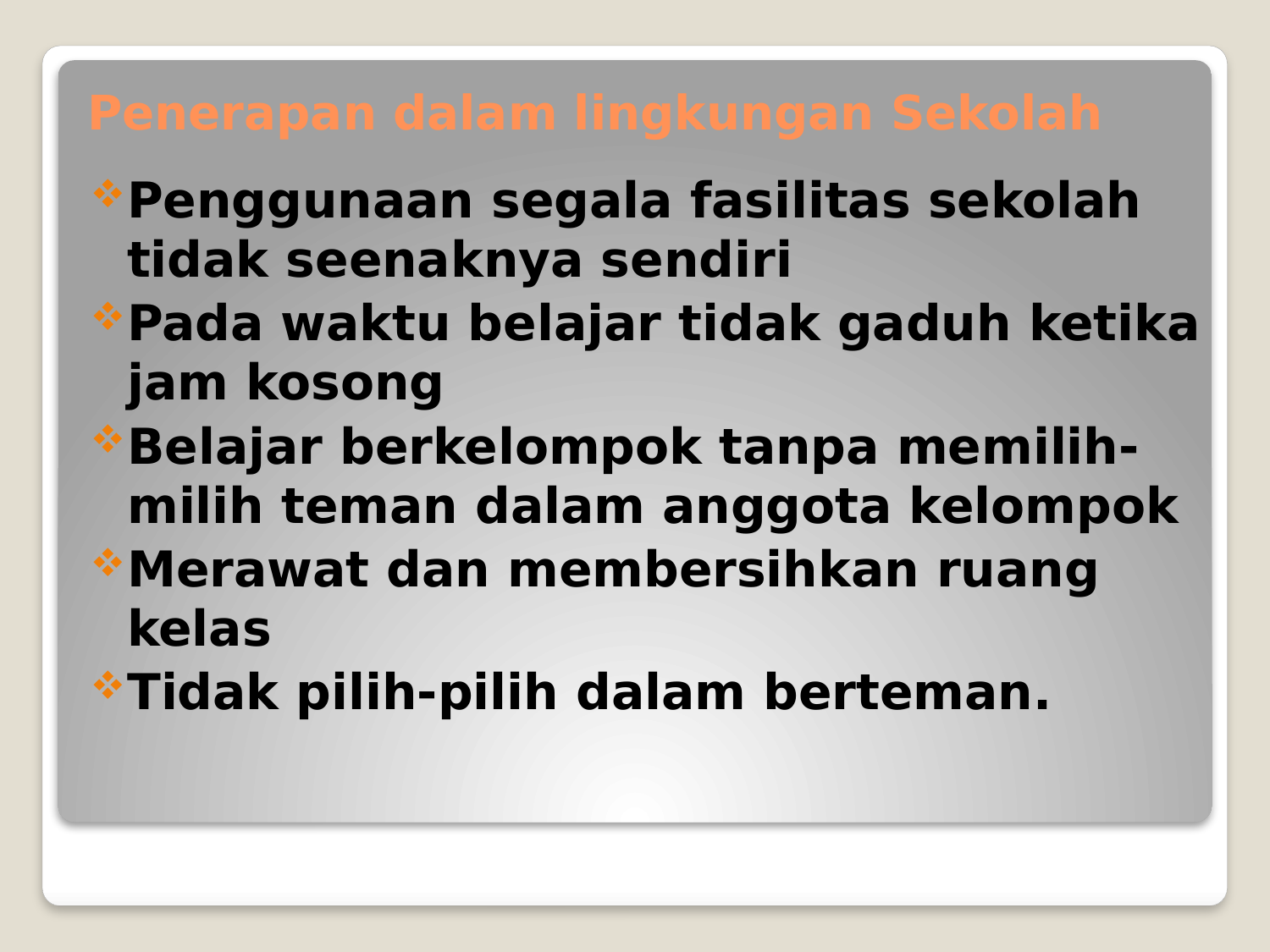

# Penerapan dalam lingkungan Sekolah
Penggunaan segala fasilitas sekolah tidak seenaknya sendiri
Pada waktu belajar tidak gaduh ketika jam kosong
Belajar berkelompok tanpa memilih-milih teman dalam anggota kelompok
Merawat dan membersihkan ruang kelas
Tidak pilih-pilih dalam berteman.